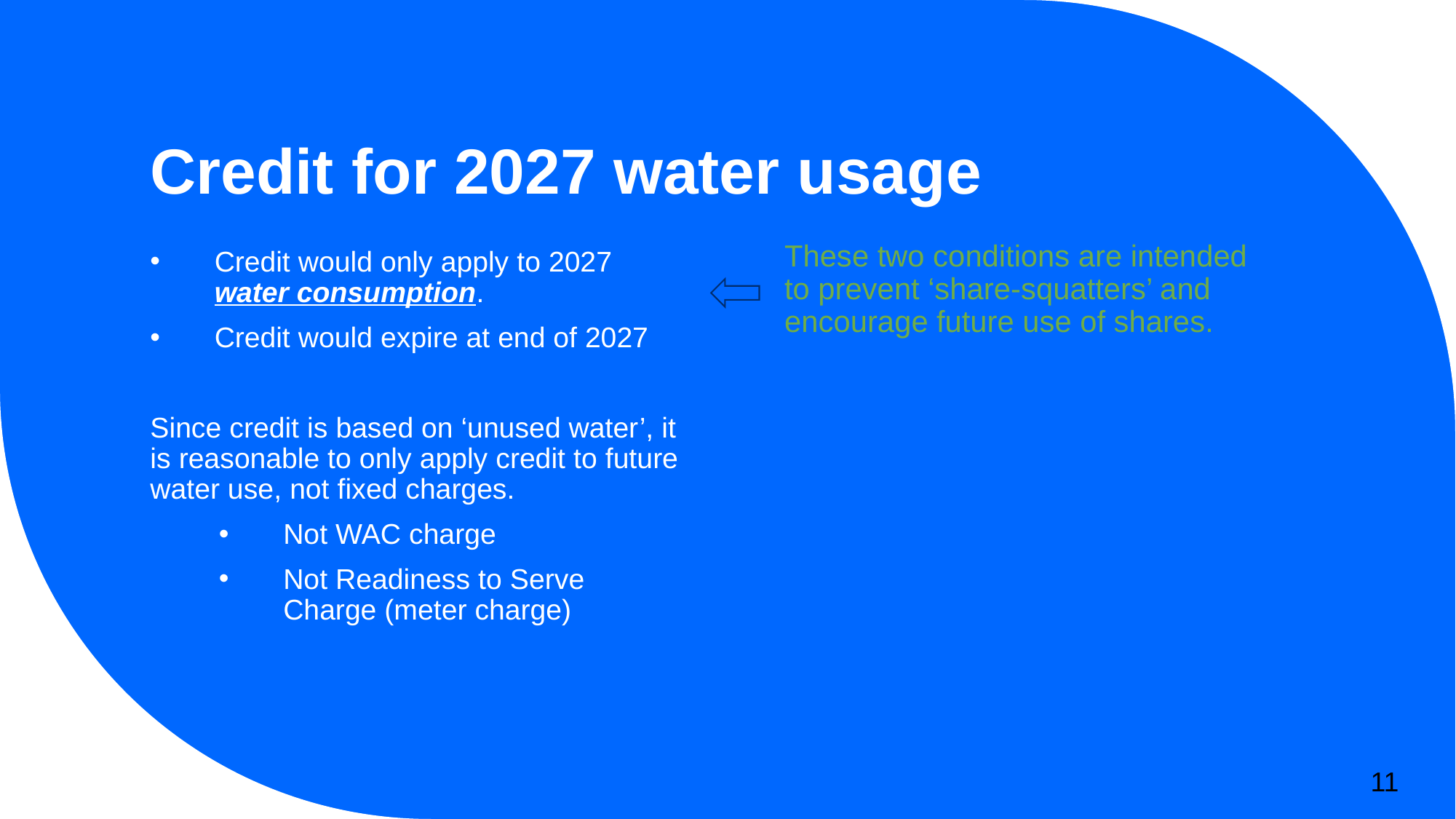

# Credit for 2027 water usage
These two conditions are intended to prevent ‘share-squatters’ and encourage future use of shares.
Credit would only apply to 2027 water consumption.
Credit would expire at end of 2027

Since credit is based on ‘unused water’, it is reasonable to only apply credit to future water use, not fixed charges.
Not WAC charge
Not Readiness to Serve Charge (meter charge)

11